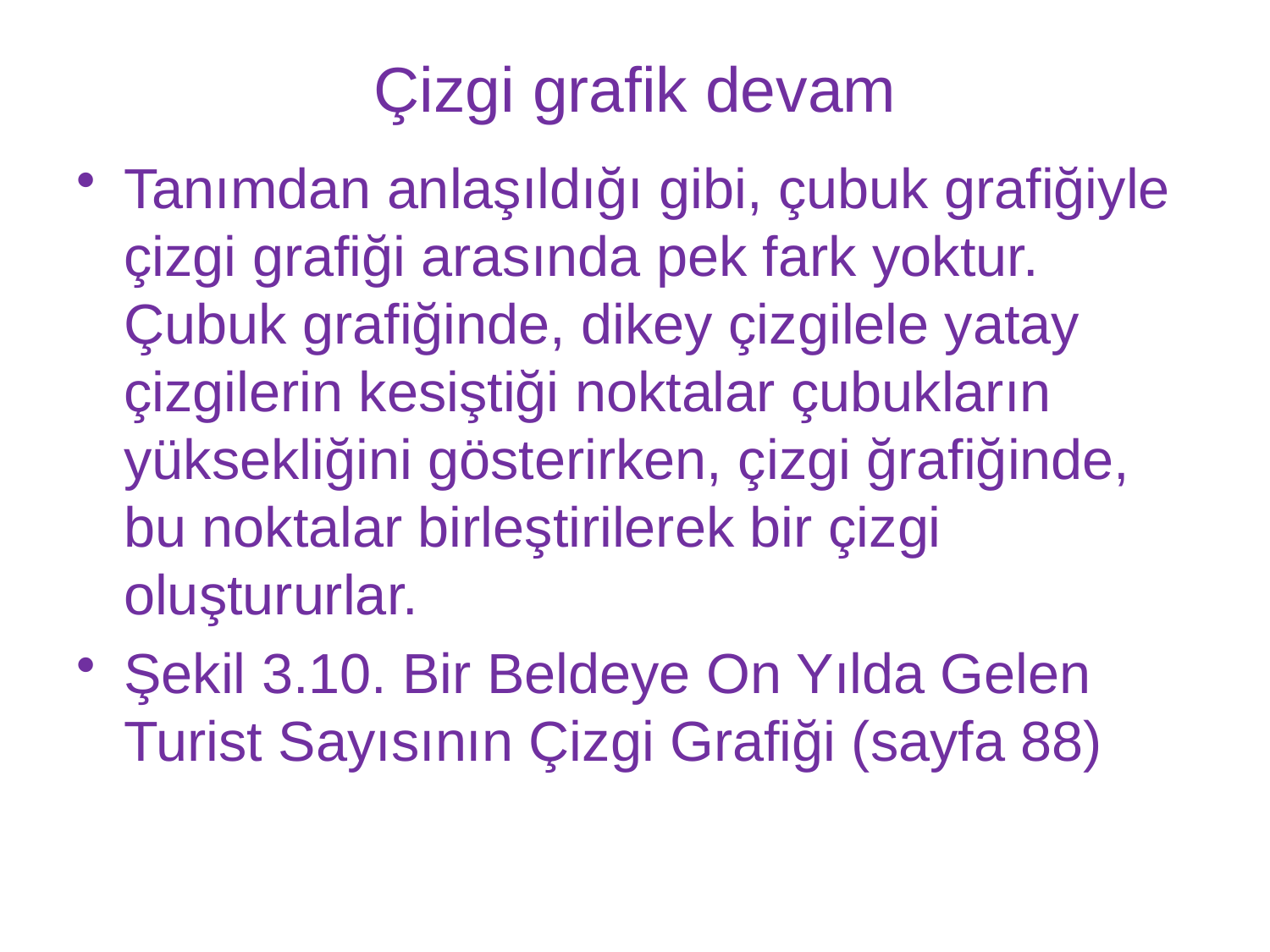

# Çizgi grafik devam
Tanımdan anlaşıldığı gibi, çubuk grafiğiyle çizgi grafiği arasında pek fark yoktur. Çubuk grafiğinde, dikey çizgilele yatay çizgilerin kesiştiği noktalar çubukların yüksekliğini gösterirken, çizgi ğrafiğinde, bu noktalar birleştirilerek bir çizgi oluştururlar.
Şekil 3.10. Bir Beldeye On Yılda Gelen Turist Sayısının Çizgi Grafiği (sayfa 88)